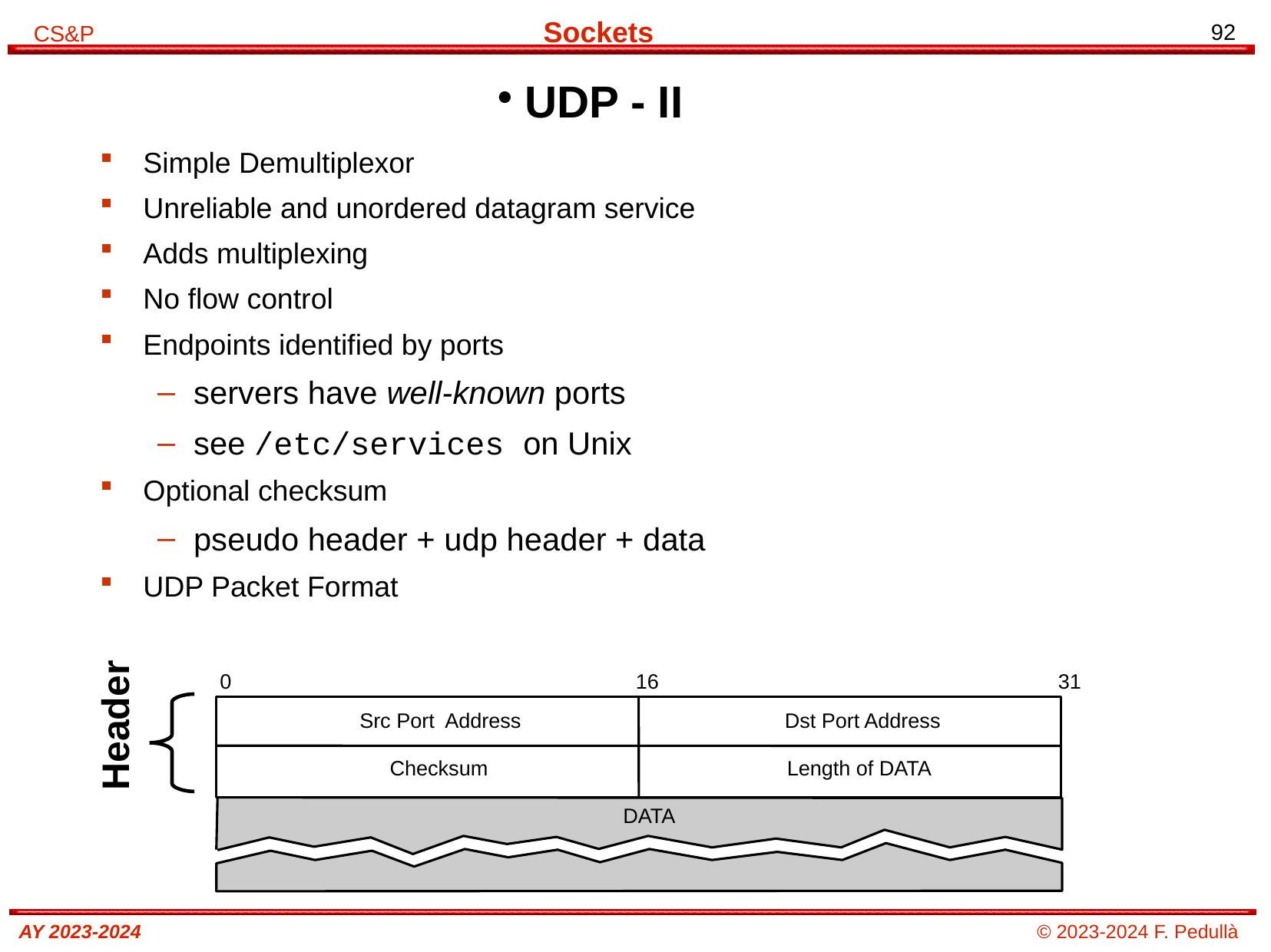

# UDP - II
Simple Demultiplexor
Unreliable and unordered datagram service
Adds multiplexing
No flow control
Endpoints identified by ports
servers have well-known ports
see /etc/services on Unix
Optional checksum
pseudo header + udp header + data
UDP Packet Format

Header
0
16
31

Src Port  Address
Dst Port Address

Checksum
Length of DATA

DATA